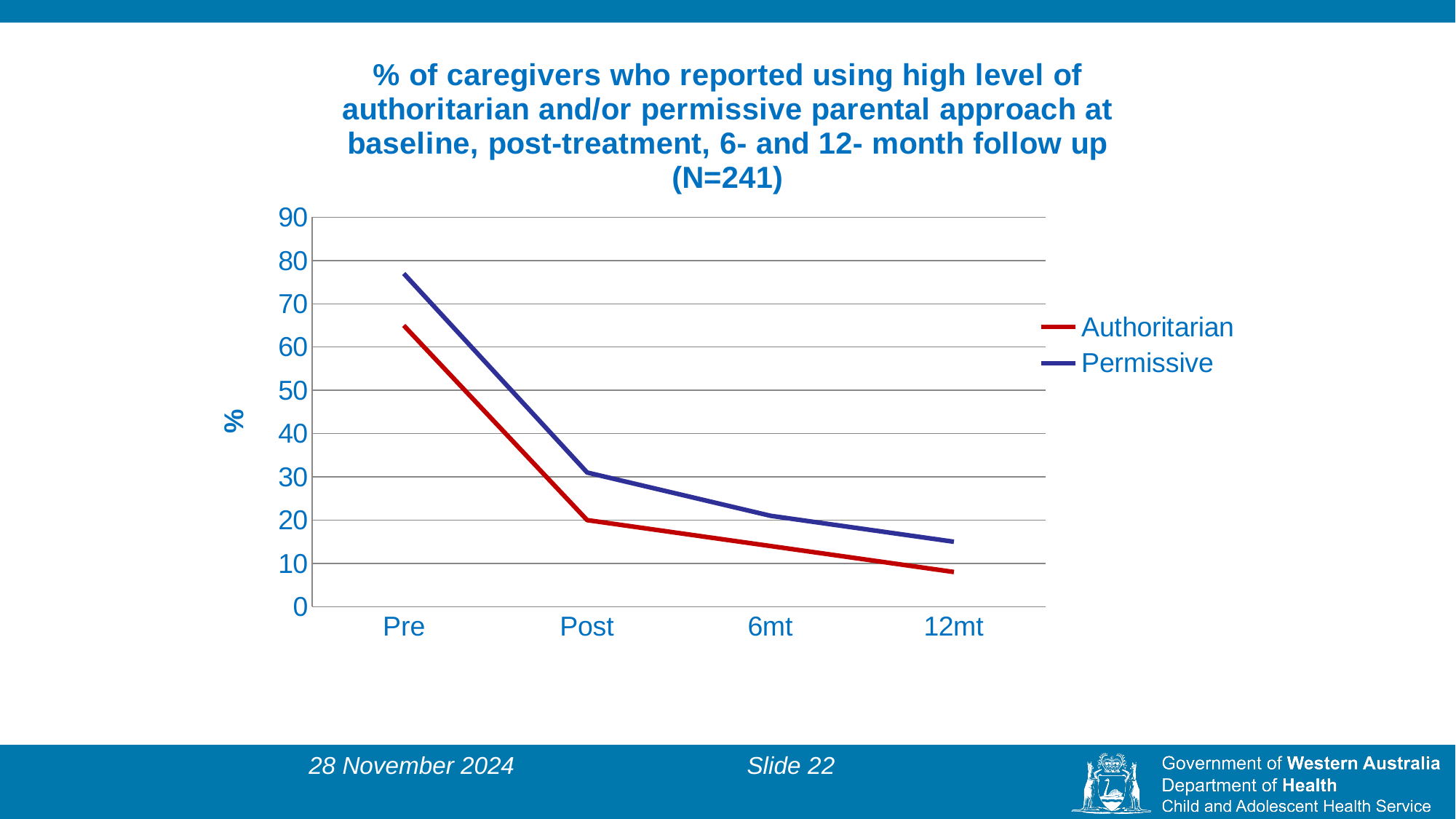

### Chart: % of caregivers who reported using high level of authoritarian and/or permissive parental approach at baseline, post-treatment, 6- and 12- month follow up (N=241)

| Category | Authoritarian | Permissive |
|---|---|---|
| Pre | 65.0 | 77.0 |
| Post | 20.0 | 31.0 |
| 6mt | 14.0 | 21.0 |
| 12mt | 8.0 | 15.0 |
28 November 2024
Slide 22